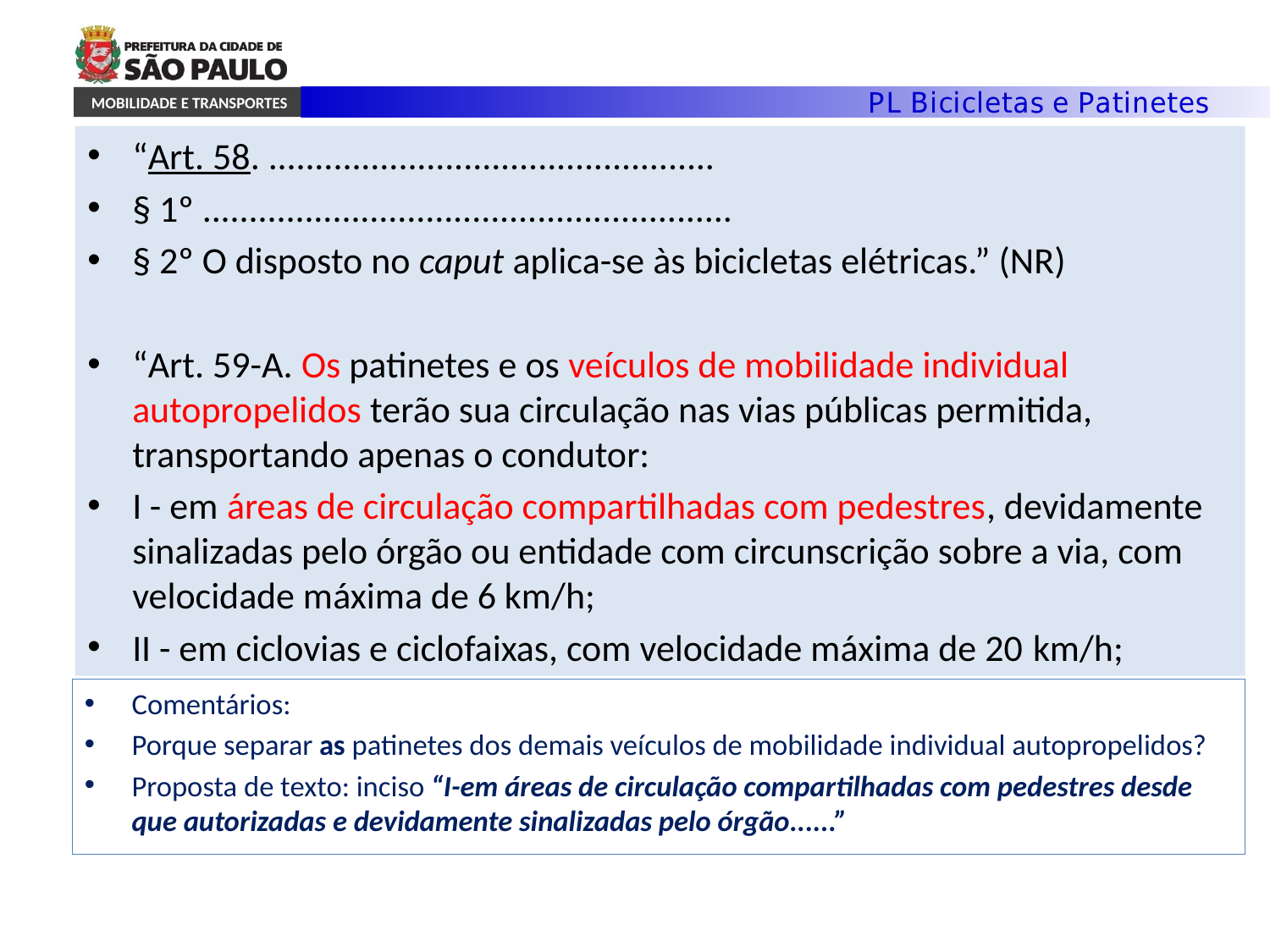

“Art. 58. ................................................
§ 1º .........................................................
§ 2º O disposto no caput aplica-se às bicicletas elétricas.” (NR)

“Art. 59-A. Os patinetes e os veículos de mobilidade individual autopropelidos terão sua circulação nas vias públicas permitida, transportando apenas o condutor:
I - em áreas de circulação compartilhadas com pedestres, devidamente sinalizadas pelo órgão ou entidade com circunscrição sobre a via, com velocidade máxima de 6 km/h;
II - em ciclovias e ciclofaixas, com velocidade máxima de 20 km/h;
Comentários:
Porque separar as patinetes dos demais veículos de mobilidade individual autopropelidos?
Proposta de texto: inciso “I-em áreas de circulação compartilhadas com pedestres desde que autorizadas e devidamente sinalizadas pelo órgão......”